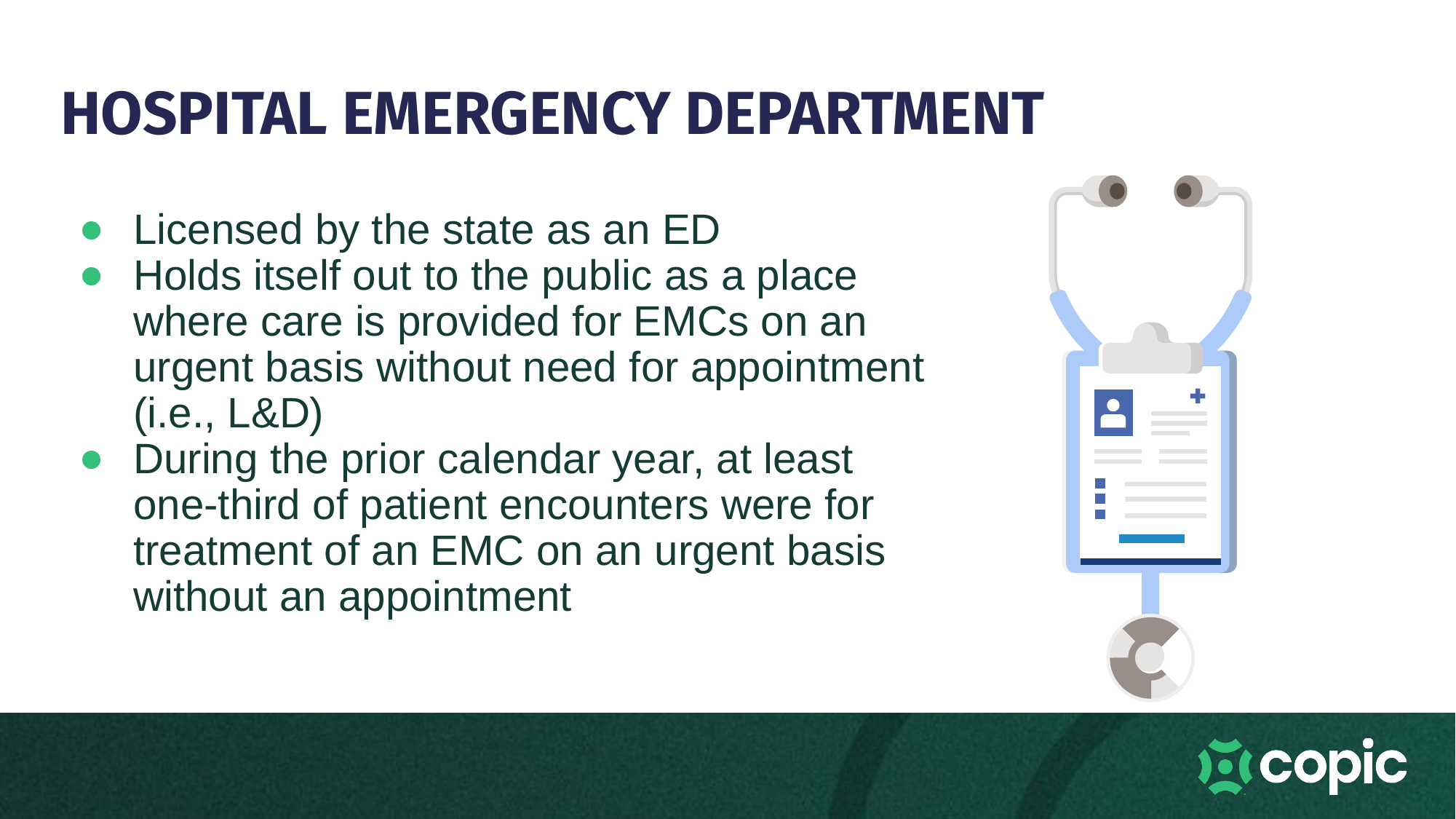

# HOSPITAL EMERGENCY DEPARTMENT

Licensed by the state as an ED
Holds itself out to the public as a place where care is provided for EMCs on an urgent basis without need for appointment (i.e., L&D)
During the prior calendar year, at least one-third of patient encounters were for treatment of an EMC on an urgent basis without an appointment